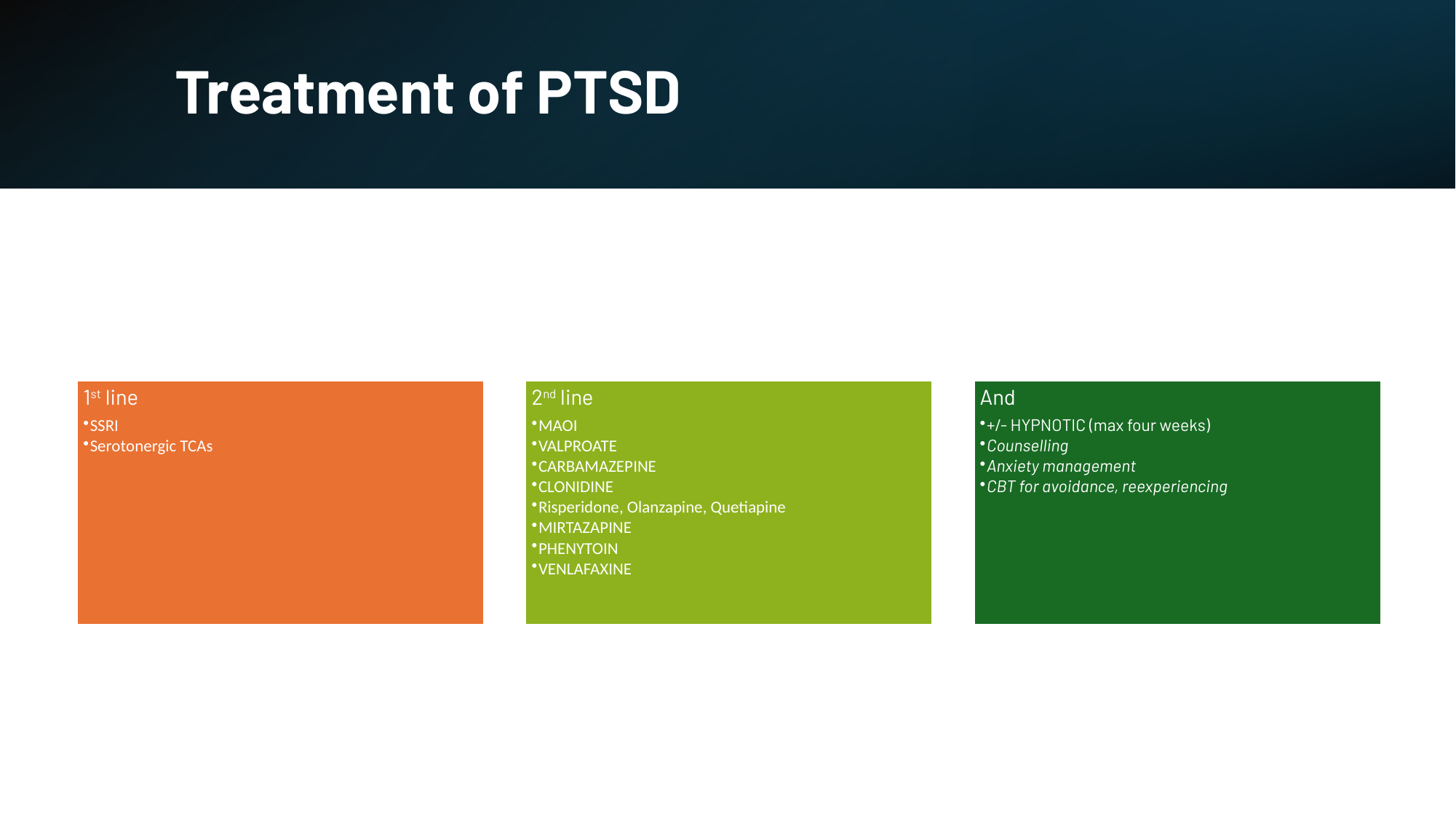

Treatment of PTSD
1st line
SSRI
Serotonergic TCAs

2nd line
MAOI
VALPROATE
CARBAMAZEPINE
CLONIDINE
Risperidone, Olanzapine, Quetiapine
MIRTAZAPINE
PHENYTOIN
VENLAFAXINE

And
+/- HYPNOTIC (max four weeks)
Counselling
Anxiety management
CBT for avoidance, reexperiencing